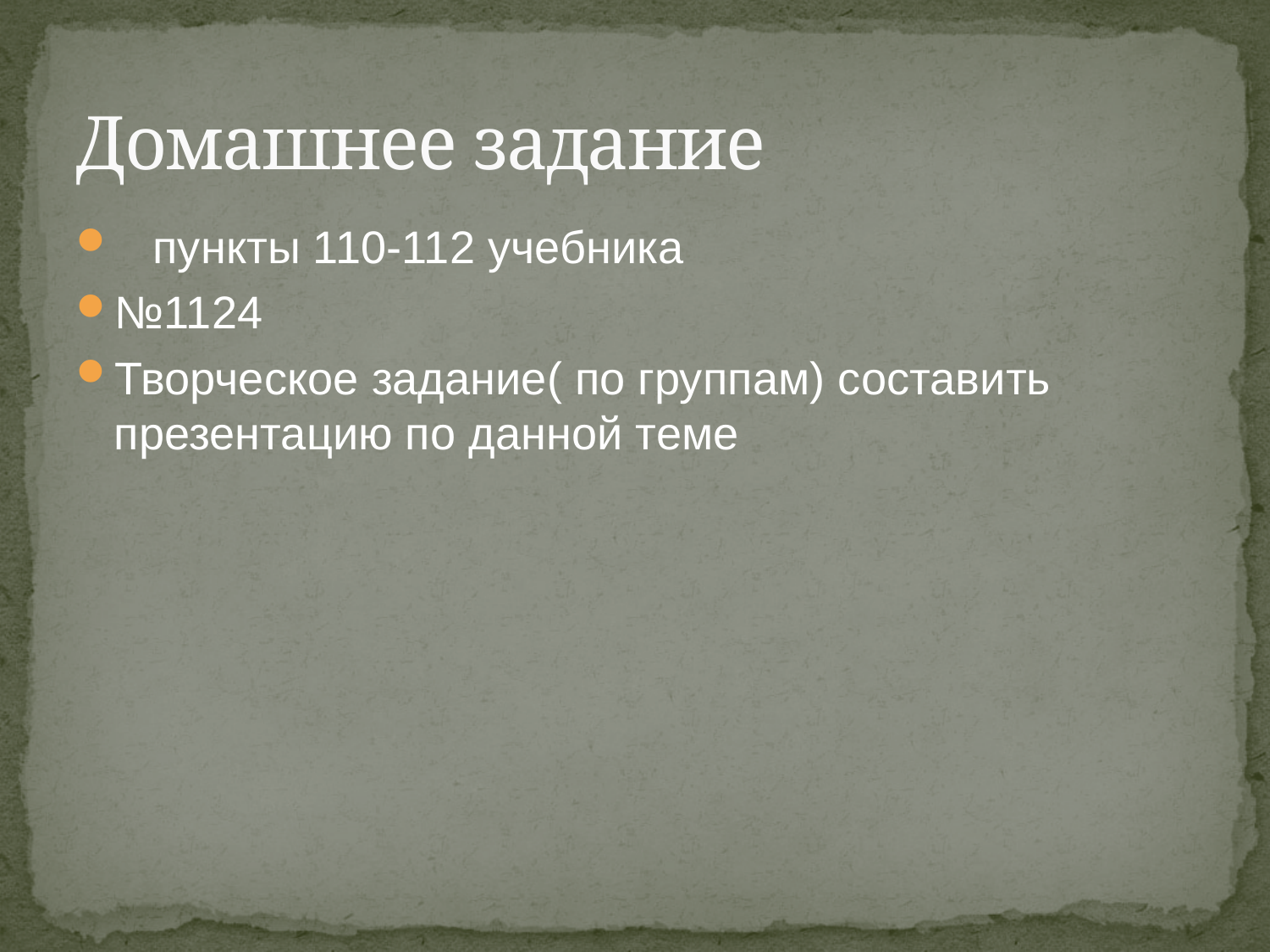

# Домашнее задание
   пункты 110-112 учебника
№1124
Творческое задание( по группам) составить презентацию по данной теме